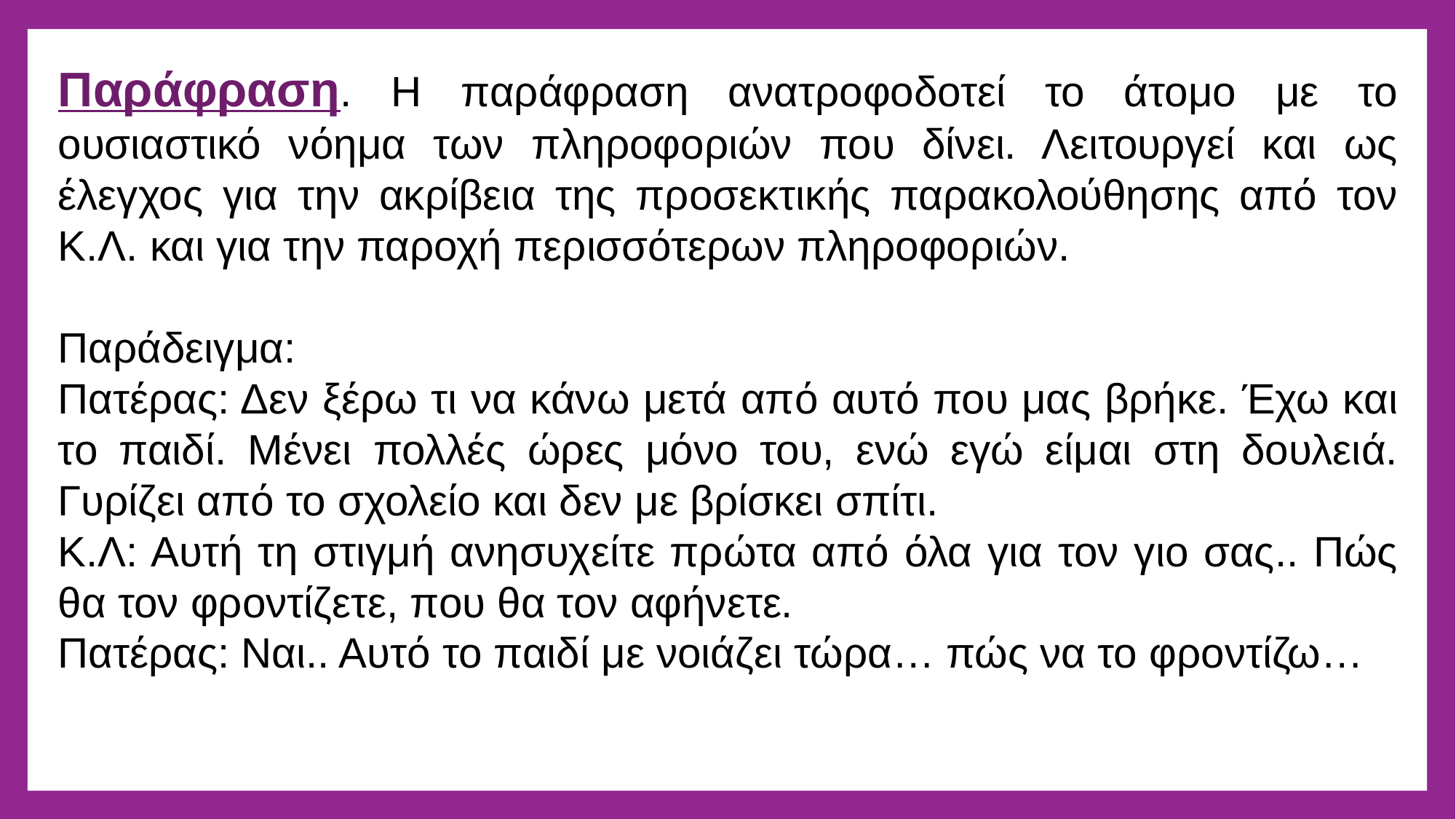

Παράφραση. Η παράφραση ανατροφοδοτεί το άτομο με το ουσιαστικό νόημα των πληροφοριών που δίνει. Λειτουργεί και ως έλεγχος για την ακρίβεια της προσεκτικής παρακολούθησης από τον Κ.Λ. και για την παροχή περισσότερων πληροφοριών.

Παράδειγμα:
Πατέρας: Δεν ξέρω τι να κάνω μετά από αυτό που μας βρήκε. Έχω και το παιδί. Μένει πολλές ώρες μόνο του, ενώ εγώ είμαι στη δουλειά. Γυρίζει από το σχολείο και δεν με βρίσκει σπίτι.
Κ.Λ: Αυτή τη στιγμή ανησυχείτε πρώτα από όλα για τον γιο σας.. Πώς θα τον φροντίζετε, που θα τον αφήνετε.
Πατέρας: Ναι.. Αυτό το παιδί με νοιάζει τώρα… πώς να το φροντίζω…